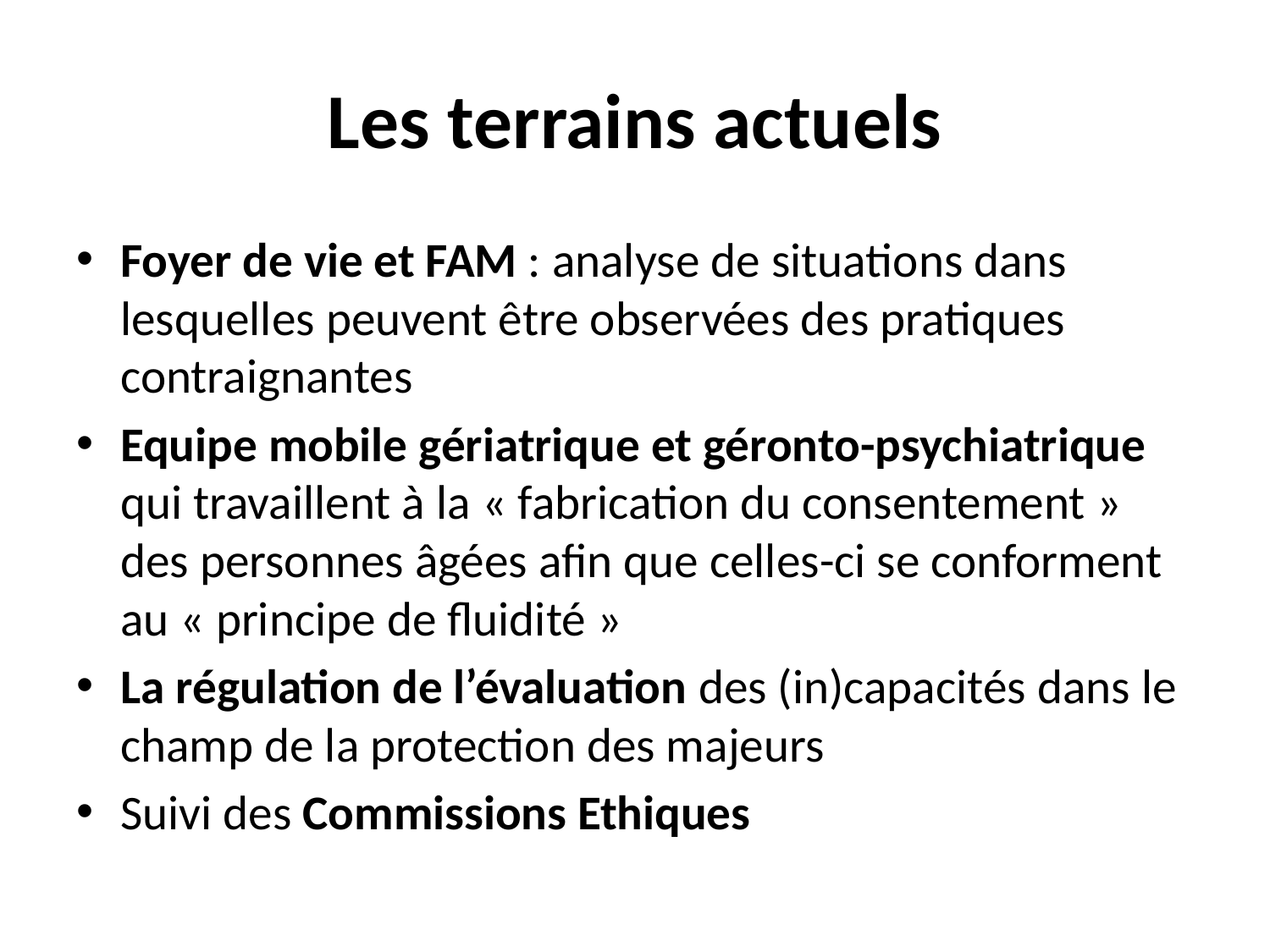

# Les terrains actuels
Foyer de vie et FAM : analyse de situations dans lesquelles peuvent être observées des pratiques contraignantes
Equipe mobile gériatrique et géronto-psychiatrique qui travaillent à la « fabrication du consentement » des personnes âgées afin que celles-ci se conforment au « principe de fluidité »
La régulation de l’évaluation des (in)capacités dans le champ de la protection des majeurs
Suivi des Commissions Ethiques